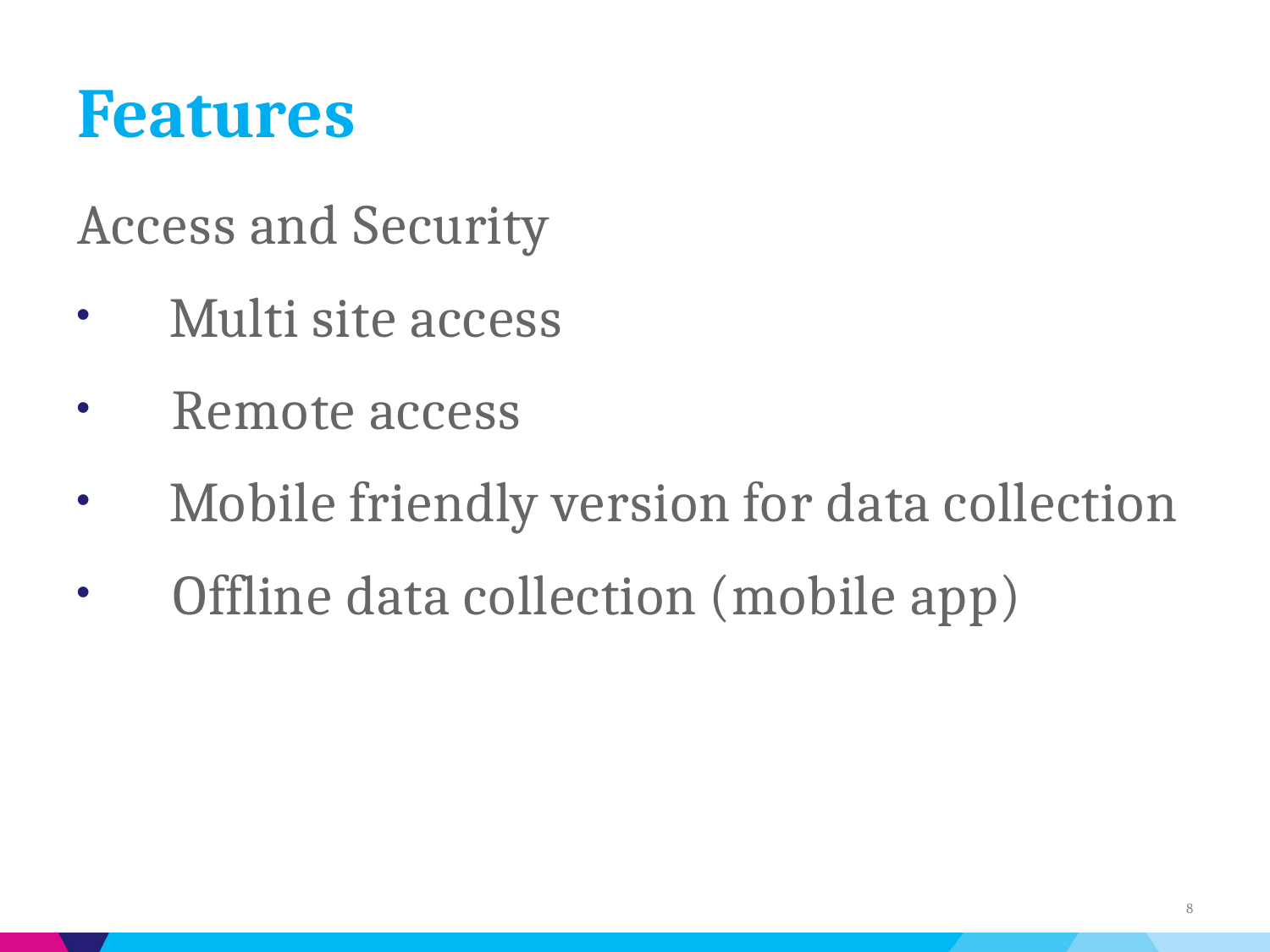

# Features
Access and Security
Multi site access
Remote access
Mobile friendly version for data collection
Offline data collection (mobile app)

8